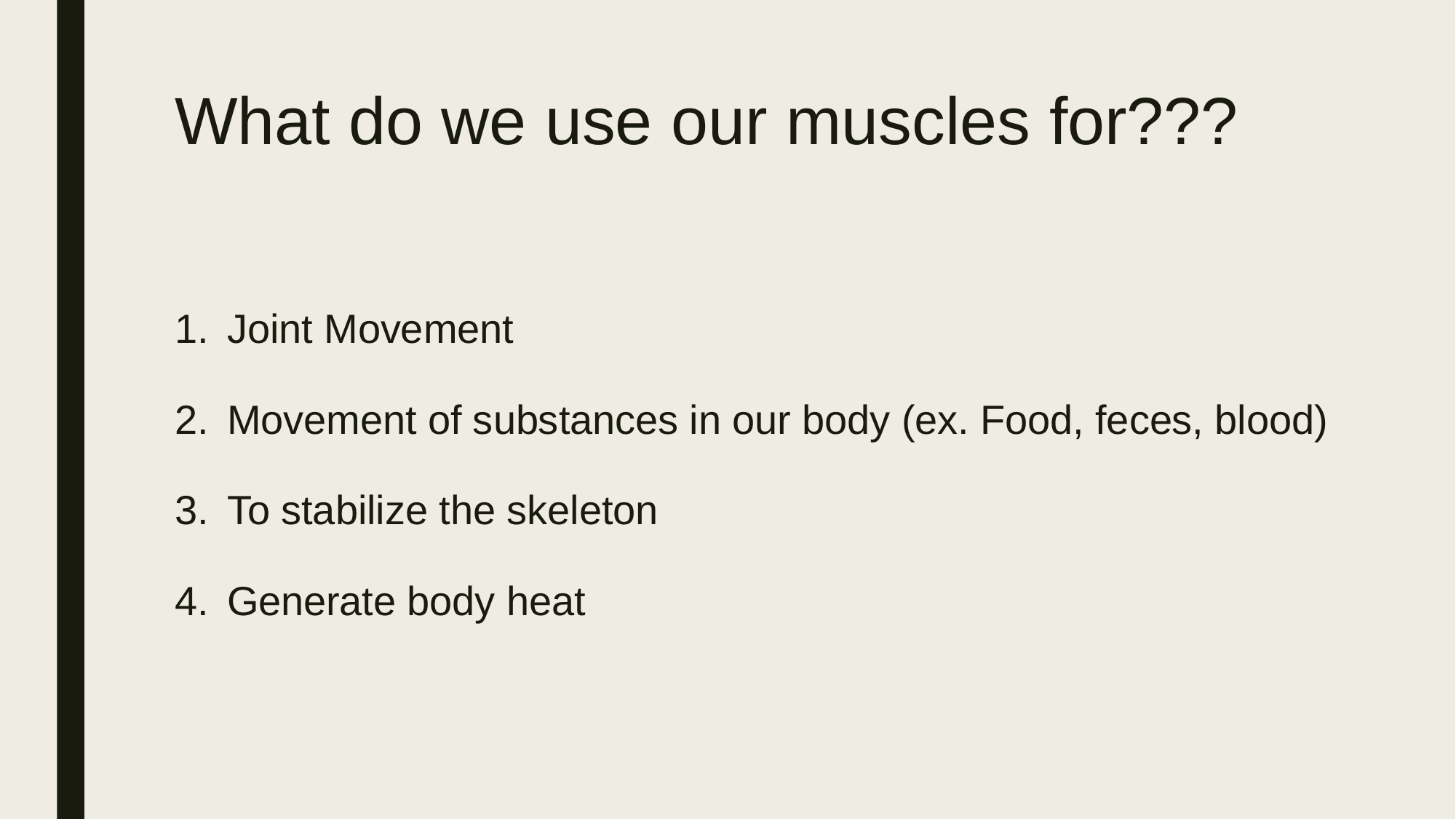

# What do we use our muscles for???
Joint Movement
Movement of substances in our body (ex. Food, feces, blood)
To stabilize the skeleton
Generate body heat